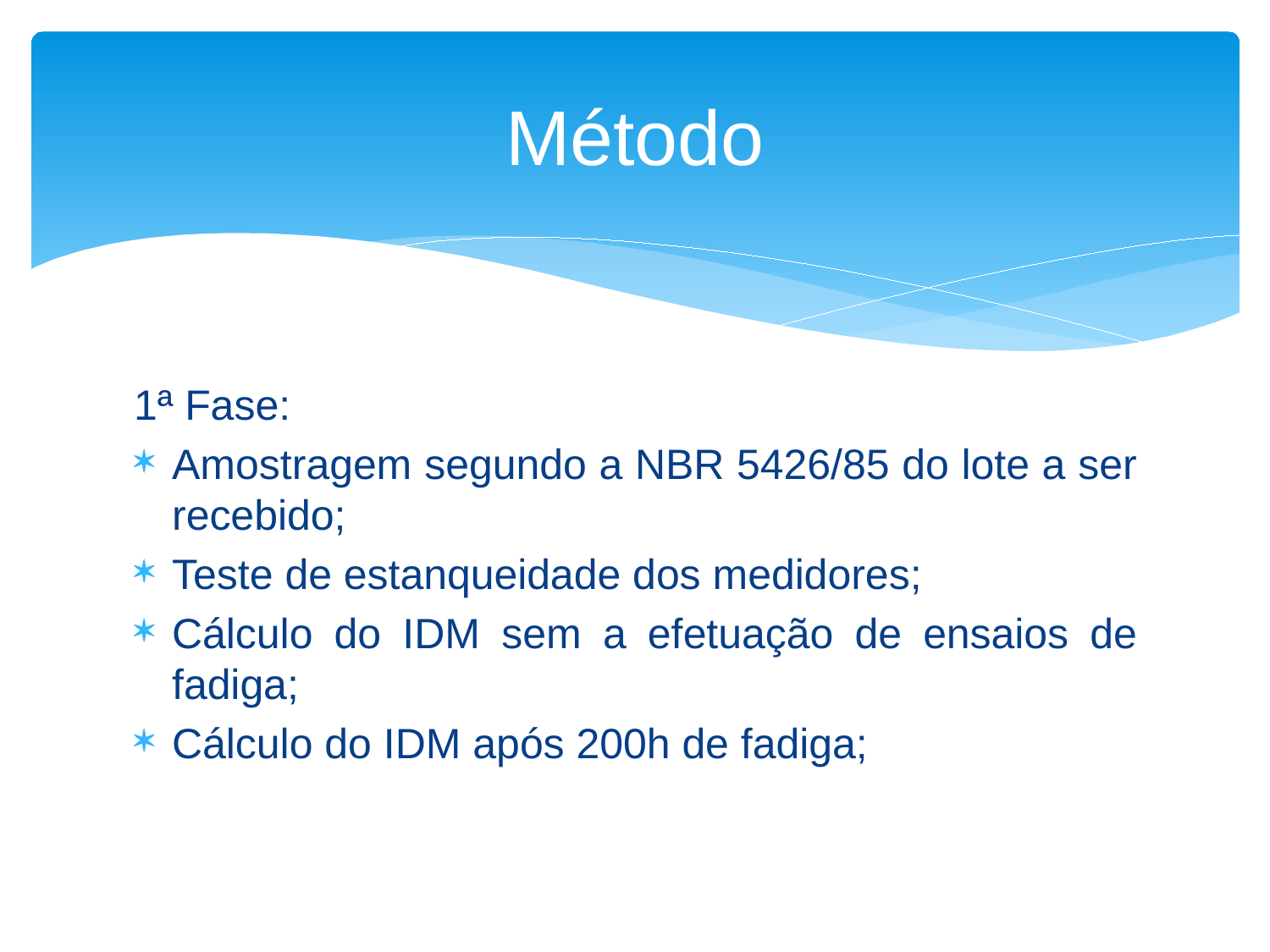

# Método
1ª Fase:
Amostragem segundo a NBR 5426/85 do lote a ser recebido;
Teste de estanqueidade dos medidores;
Cálculo do IDM sem a efetuação de ensaios de fadiga;
Cálculo do IDM após 200h de fadiga;